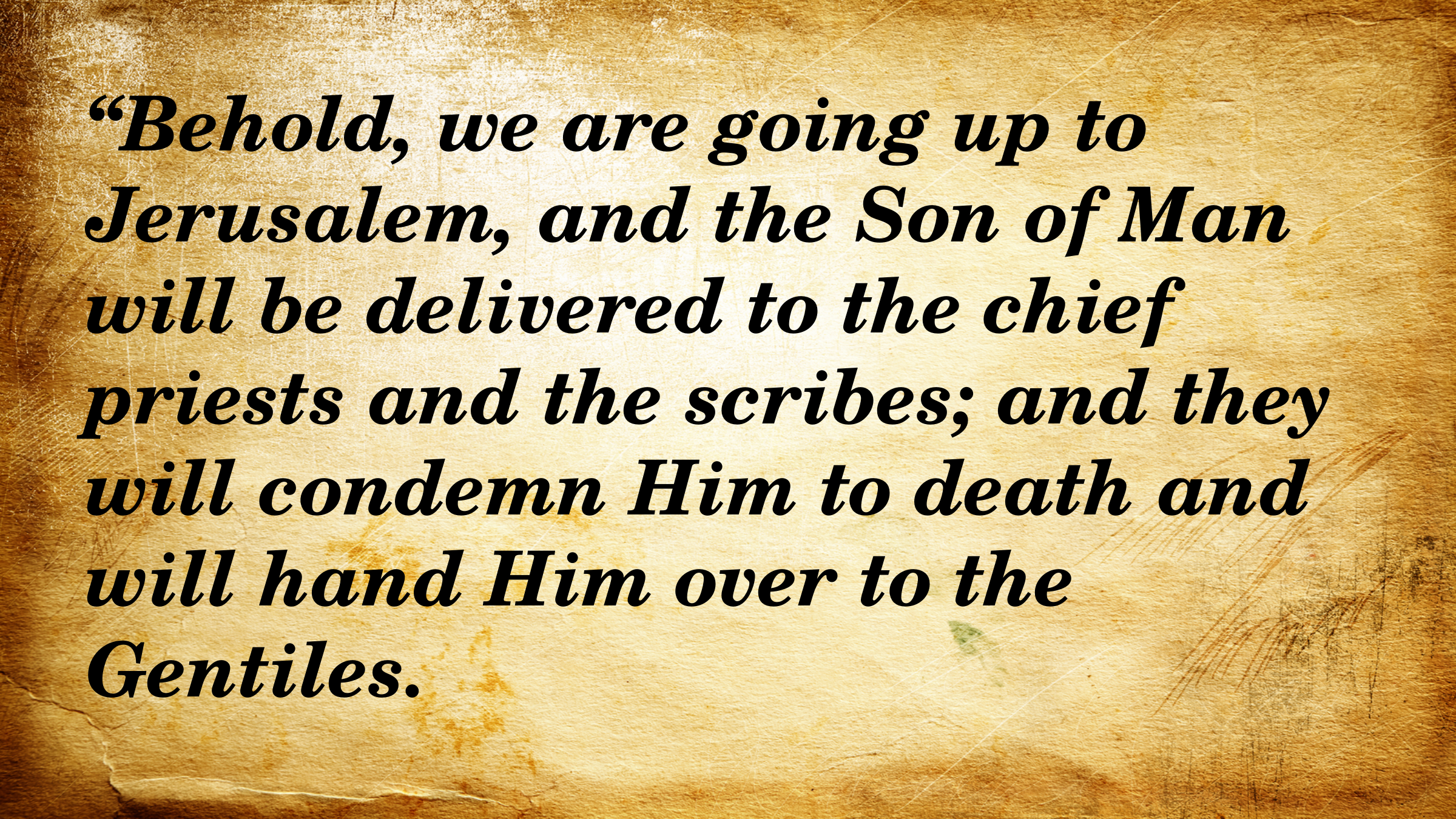

“Behold, we are going up to Jerusalem, and the Son of Man will be delivered to the chief priests and the scribes; and they will condemn Him to death and will hand Him over to the Gentiles.